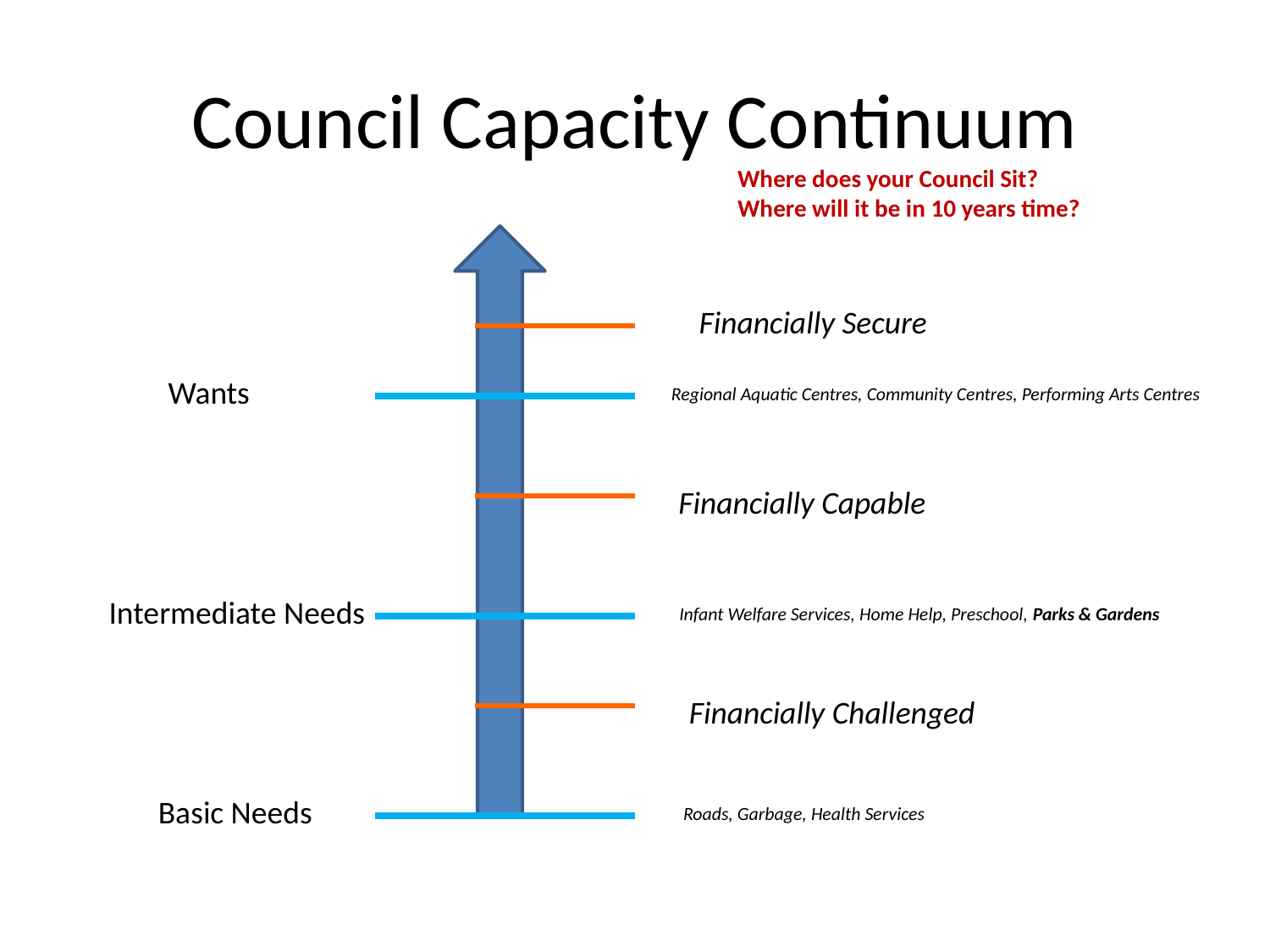

# Council Capacity Continuum
Where does your Council Sit?
Where will it be in 10 years time?

Financially Secure
Wants
Regional Aquatic Centres, Community Centres, Performing Arts Centres
Financially Capable
Intermediate Needs
Infant Welfare Services, Home Help, Preschool, Parks & Gardens
Financially Challenged
Basic Needs
Roads, Garbage, Health Services